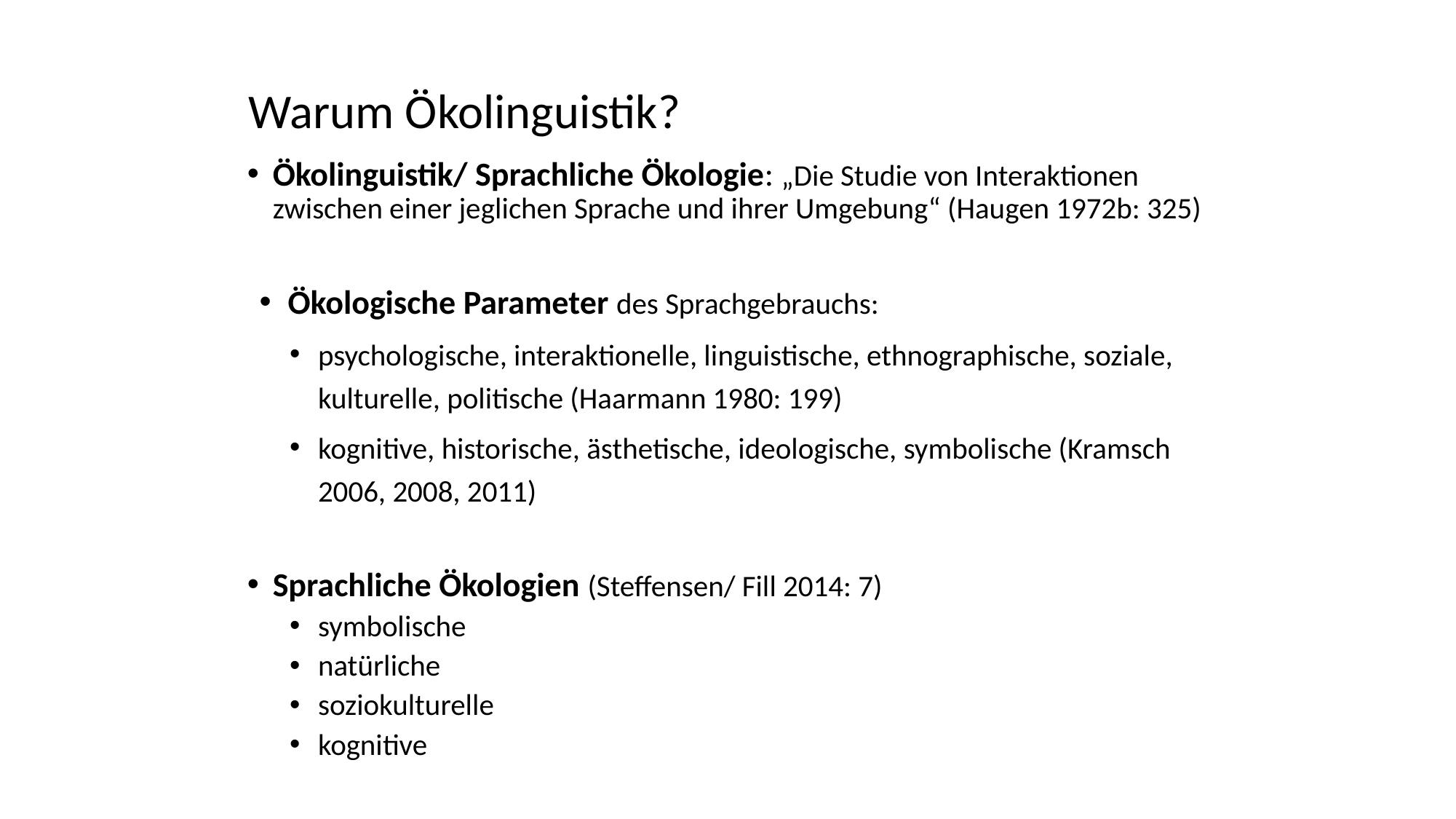

# Warum Ökolinguistik?
Ökolinguistik/ Sprachliche Ökologie: „Die Studie von Interaktionen zwischen einer jeglichen Sprache und ihrer Umgebung“ (Haugen 1972b: 325)

Ökologische Parameter des Sprachgebrauchs:
psychologische, interaktionelle, linguistische, ethnographische, soziale, kulturelle, politische (Haarmann 1980: 199)
kognitive, historische, ästhetische, ideologische, symbolische (Kramsch 2006, 2008, 2011)

Sprachliche Ökologien (Steffensen/ Fill 2014: 7)
symbolische
natürliche
soziokulturelle
kognitive